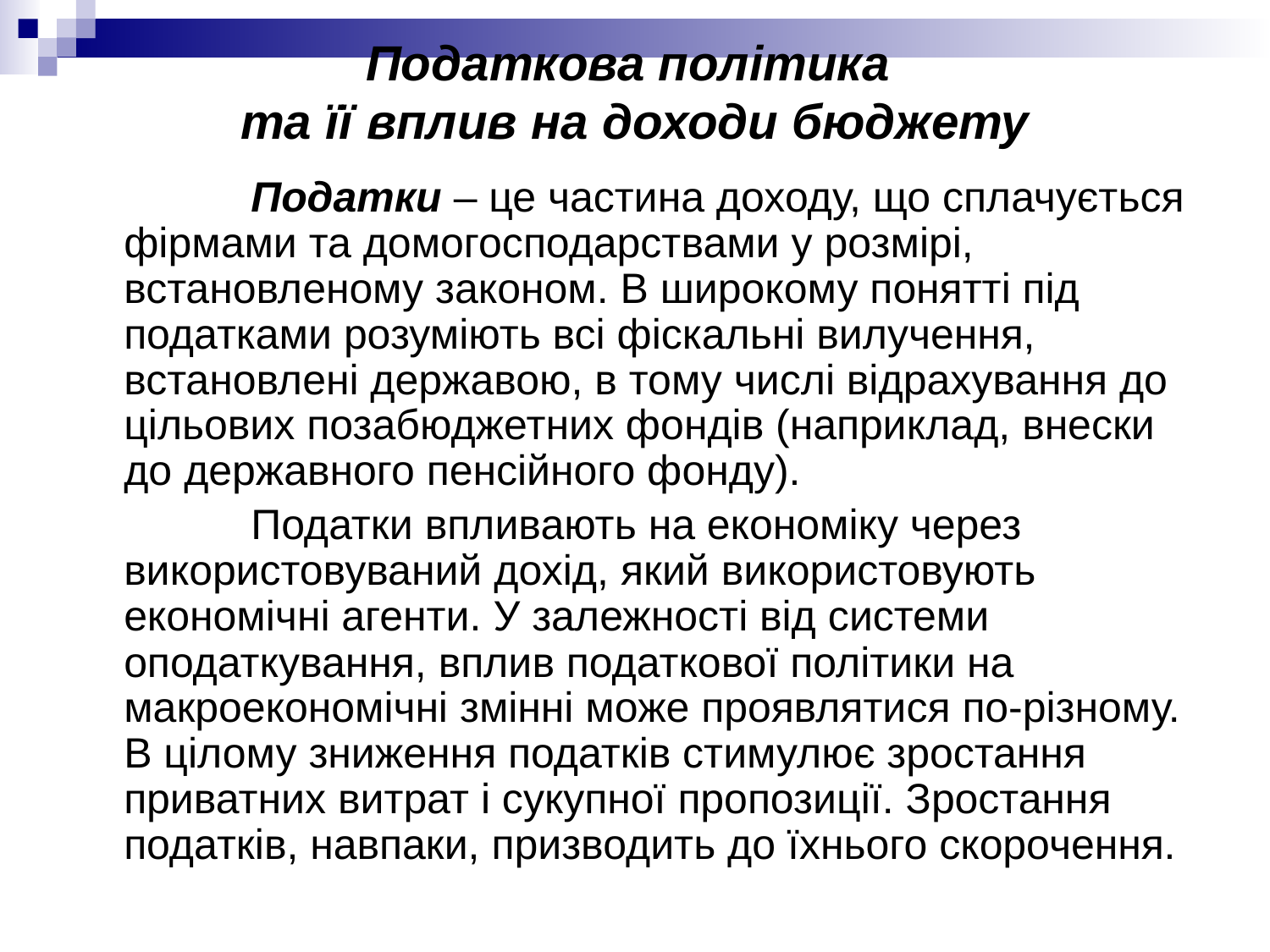

# Податкова політика та її вплив на доходи бюджету
		Податки – це частина доходу, що сплачується фірмами та домогосподарствами у розмірі, встановленому законом. В широкому понятті під податками розуміють всі фіскальні вилучення, встановлені державою, в тому числі відрахування до цільових позабюджетних фондів (наприклад, внески до державного пенсійного фонду).
		Податки впливають на економіку через використовуваний дохід, який використовують економічні агенти. У залежності від системи оподаткування, вплив податкової політики на макроекономічні змінні може проявлятися по-різному. В цілому зниження податків стимулює зростання приватних витрат і сукупної пропозиції. Зростання податків, навпаки, призводить до їхнього скорочення.